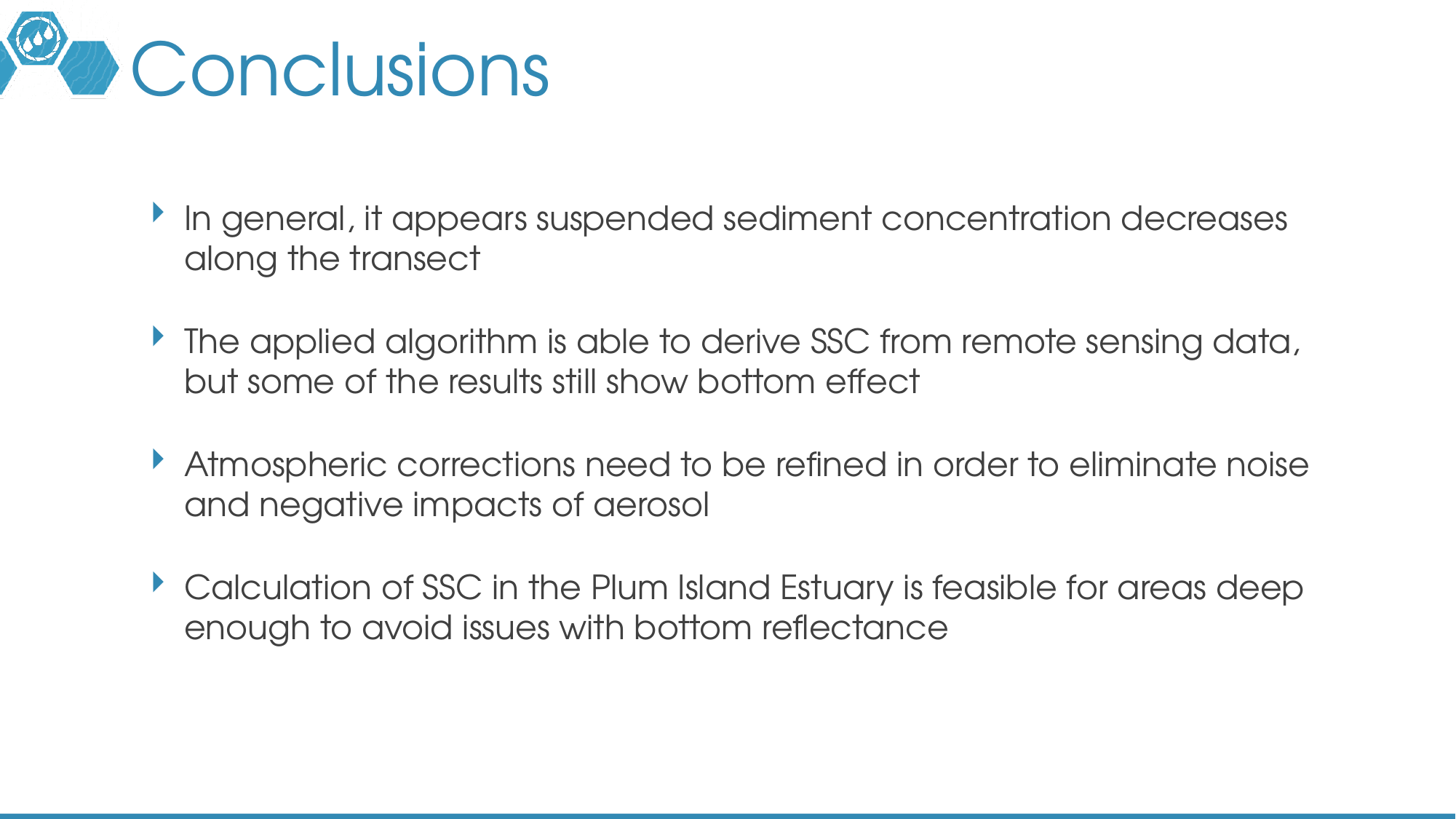

# Conclusions
In general, it appears suspended sediment concentration decreases along the transect
The applied algorithm is able to derive SSC from remote sensing data, but some of the results still show bottom effect
Atmospheric corrections need to be refined in order to eliminate noise and negative impacts of aerosol
Calculation of SSC in the Plum Island Estuary is feasible for areas deep enough to avoid issues with bottom reflectance